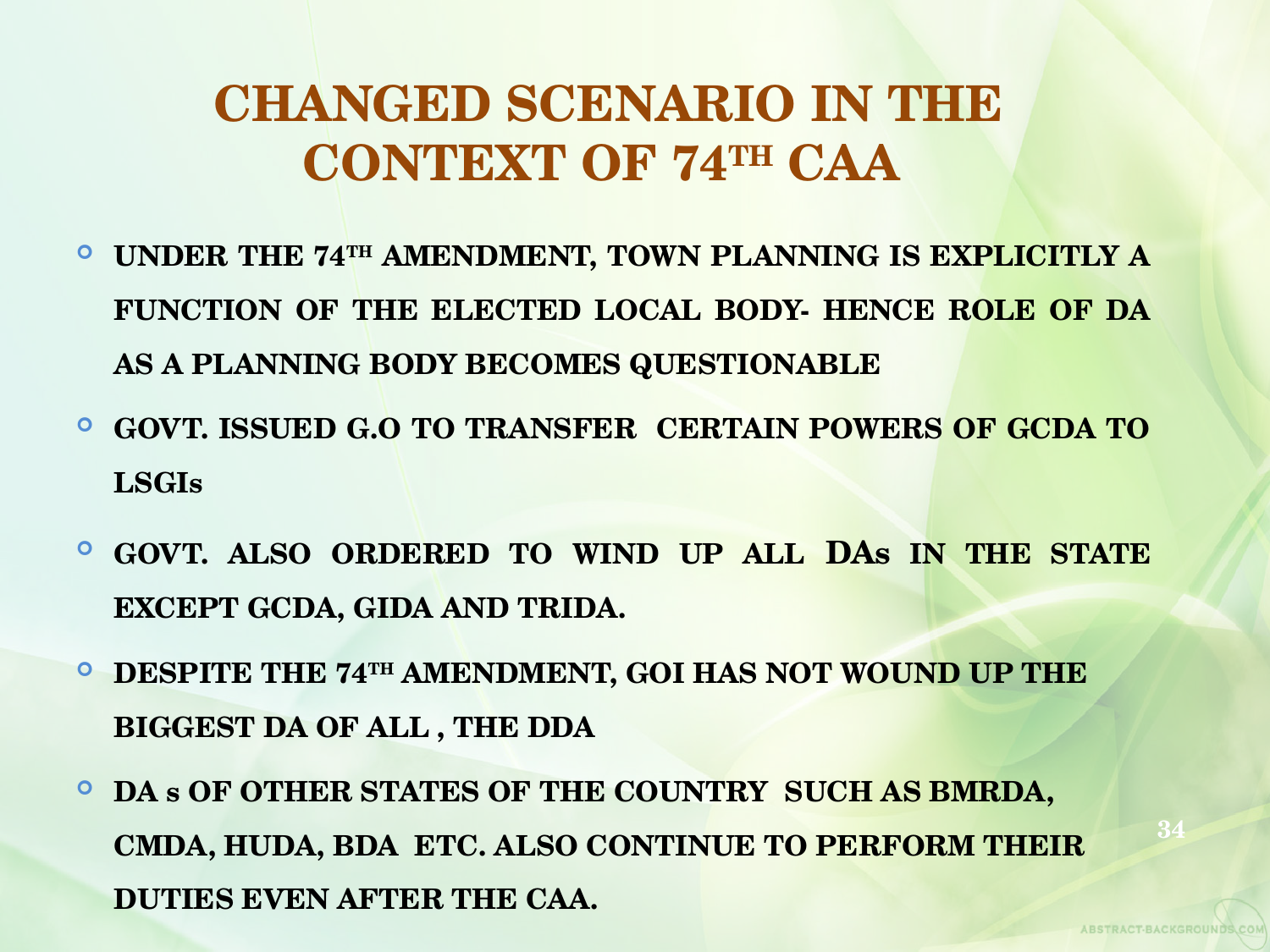

# CHANGED SCENARIO IN THE CONTEXT OF 74TH CAA
UNDER THE 74TH AMENDMENT, TOWN PLANNING IS EXPLICITLY A FUNCTION OF THE ELECTED LOCAL BODY- HENCE ROLE OF DA AS A PLANNING BODY BECOMES QUESTIONABLE
GOVT. ISSUED G.O TO TRANSFER  CERTAIN POWERS OF GCDA TO LSGIs
GOVT. ALSO ORDERED TO WIND UP ALL DAs IN THE STATE EXCEPT GCDA, GIDA AND TRIDA.
DESPITE THE 74TH AMENDMENT, GOI HAS NOT WOUND UP THE BIGGEST DA OF ALL , THE DDA
DA s OF OTHER STATES OF THE COUNTRY  SUCH AS BMRDA, CMDA, HUDA, BDA  ETC. ALSO CONTINUE TO PERFORM THEIR DUTIES EVEN AFTER THE CAA.

34